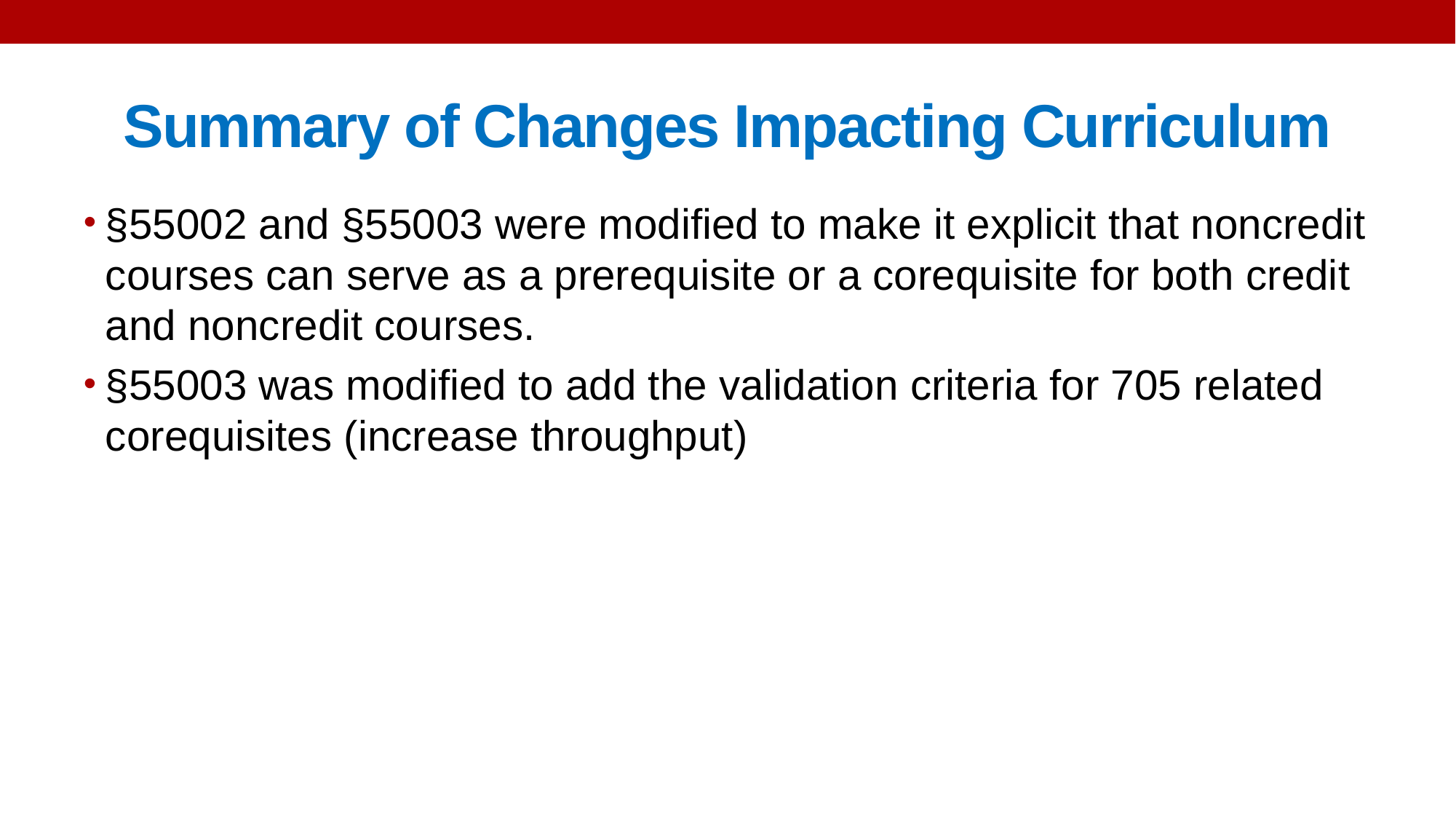

# Summary of Changes Impacting Curriculum
§55002 and §55003 were modified to make it explicit that noncredit courses can serve as a prerequisite or a corequisite for both credit and noncredit courses.
§55003 was modified to add the validation criteria for 705 related corequisites (increase throughput)